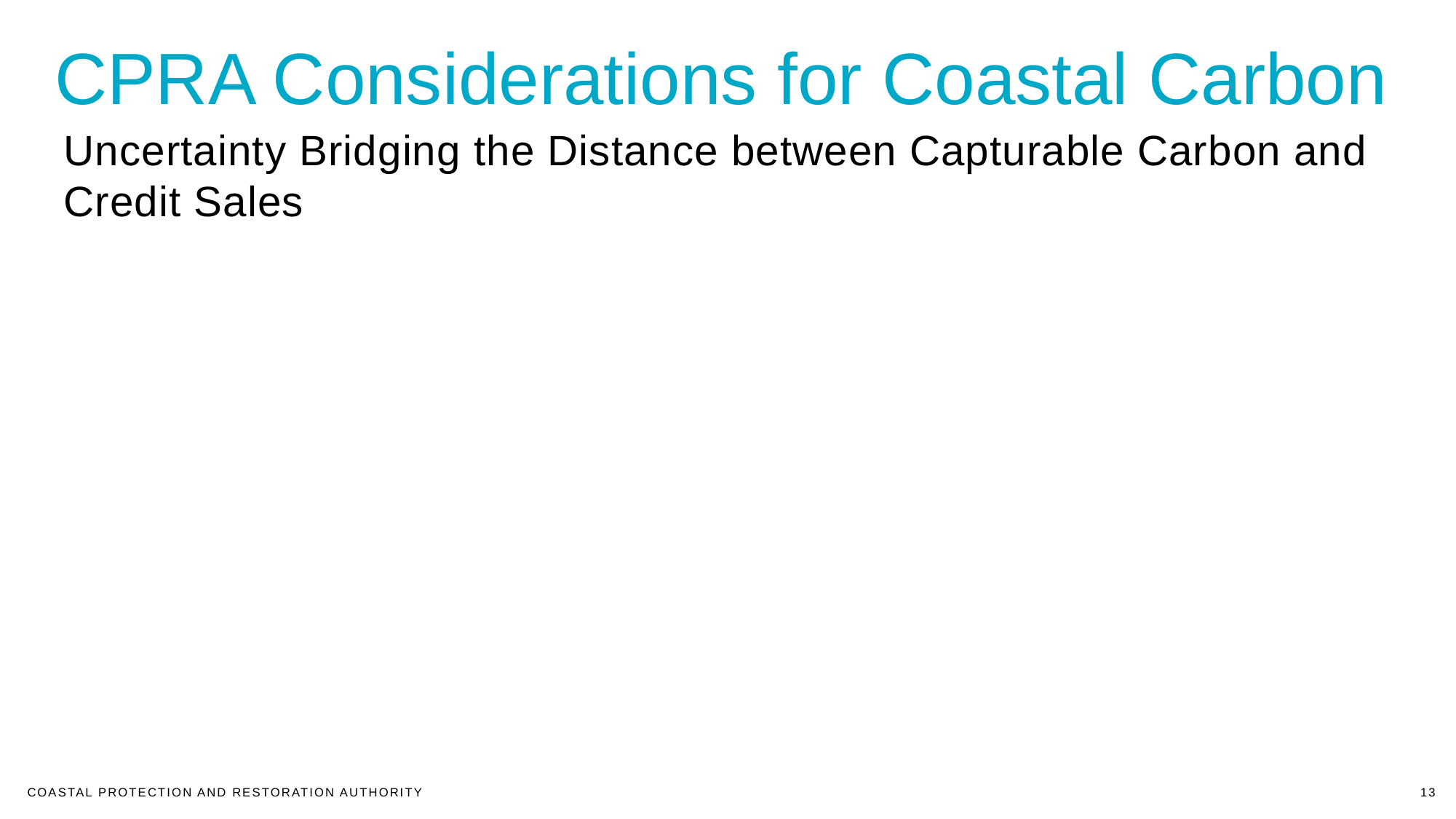

CPRA Considerations for Coastal Carbon
Uncertainty Bridging the Distance between Capturable Carbon and Credit Sales